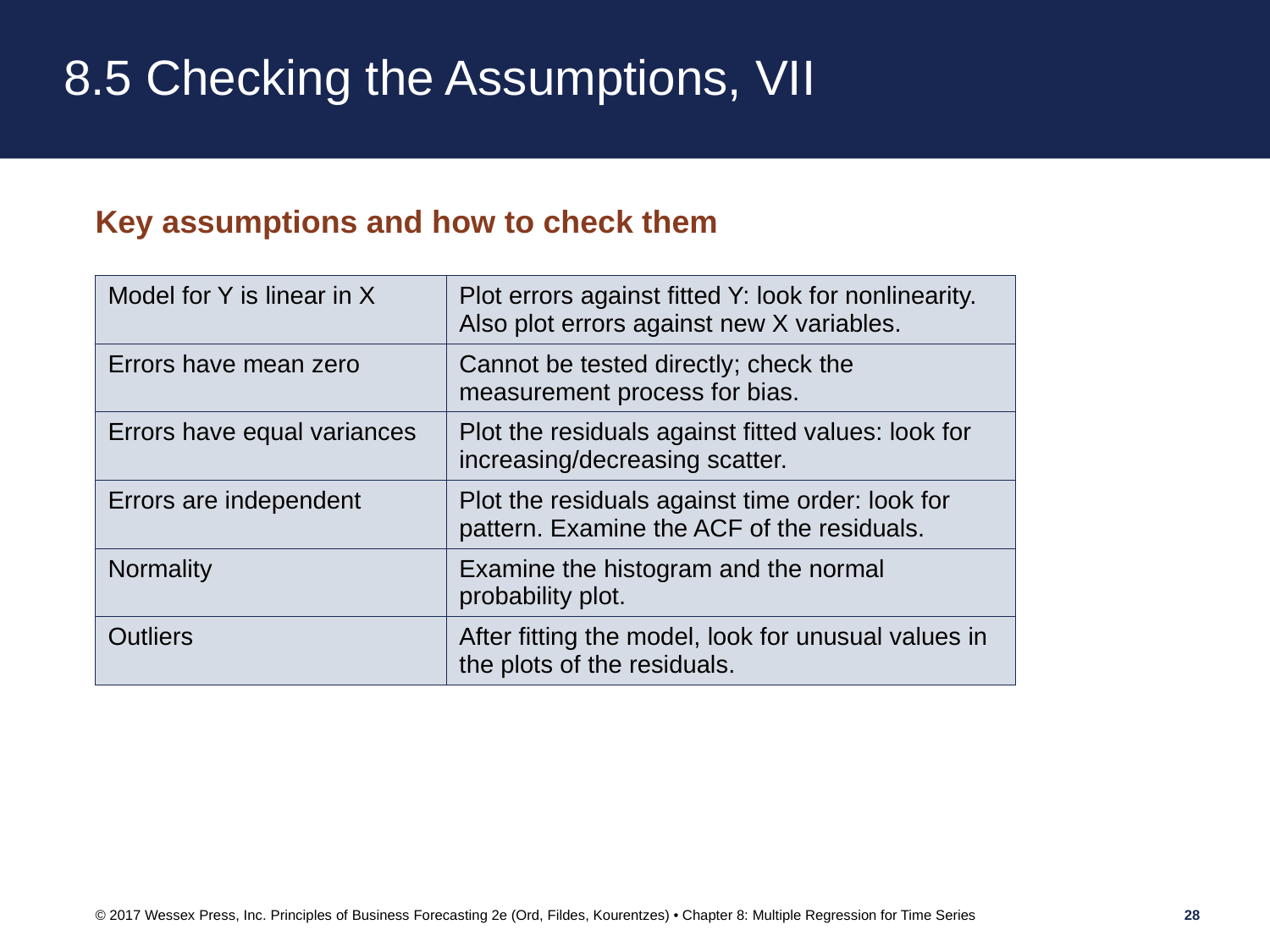

# 8.5 Checking the Assumptions, VII
Key assumptions and how to check them
| Model for Y is linear in X | Plot errors against fitted Y: look for nonlinearity. Also plot errors against new X variables. |
| --- | --- |
| Errors have mean zero | Cannot be tested directly; check the measurement process for bias. |
| Errors have equal variances | Plot the residuals against fitted values: look for increasing/decreasing scatter. |
| Errors are independent | Plot the residuals against time order: look for pattern. Examine the ACF of the residuals. |
| Normality | Examine the histogram and the normal probability plot. |
| Outliers | After fitting the model, look for unusual values in the plots of the residuals. |
© 2017 Wessex Press, Inc. Principles of Business Forecasting 2e (Ord, Fildes, Kourentzes) • Chapter 8: Multiple Regression for Time Series
28